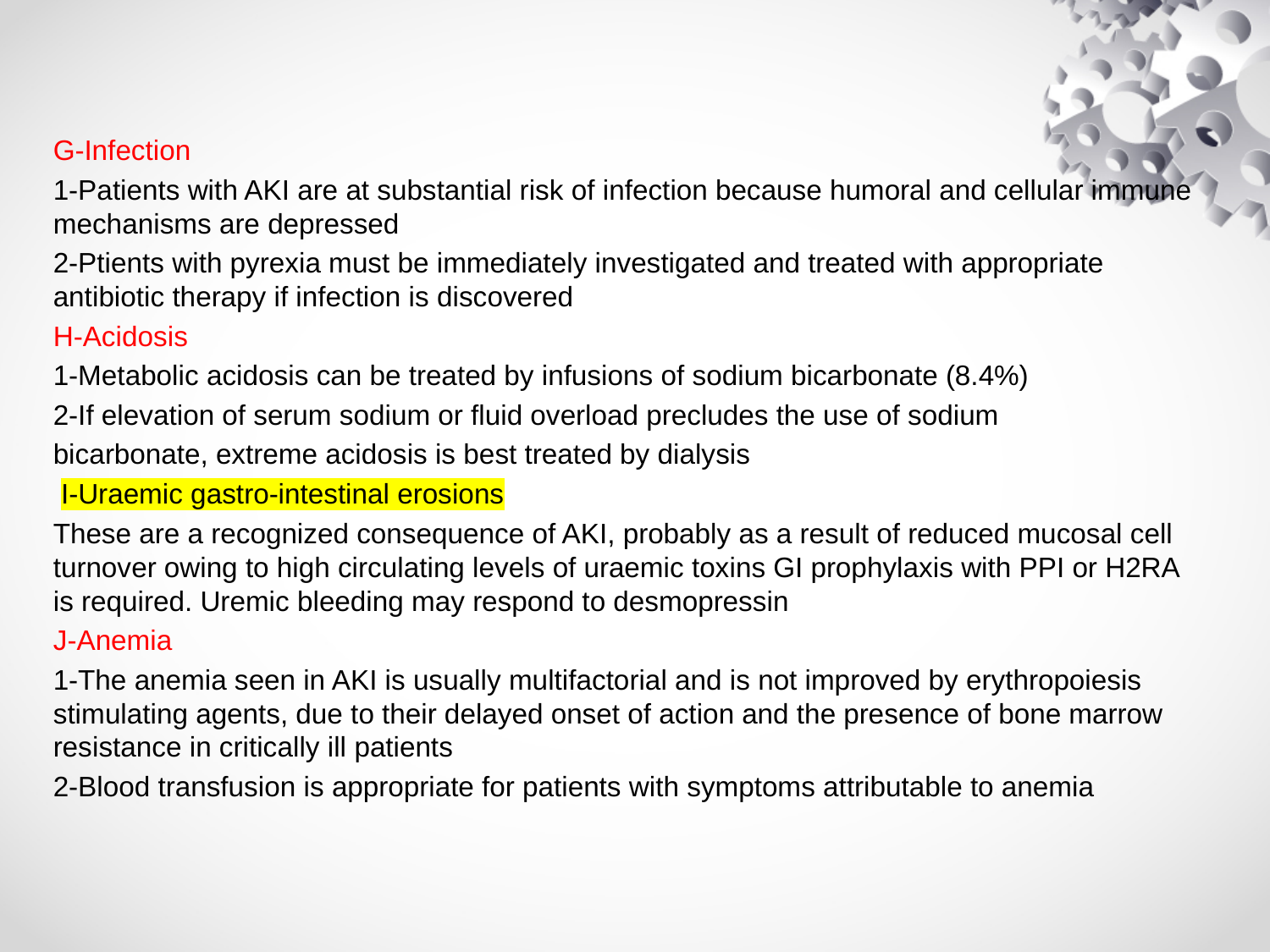

#
G-Infection
1-Patients with AKI are at substantial risk of infection because humoral and cellular immune mechanisms are depressed
2-Ptients with pyrexia must be immediately investigated and treated with appropriate antibiotic therapy if infection is discovered
H-Acidosis
1-Metabolic acidosis can be treated by infusions of sodium bicarbonate (8.4%)
2-If elevation of serum sodium or fluid overload precludes the use of sodium
bicarbonate, extreme acidosis is best treated by dialysis
 I-Uraemic gastro-intestinal erosions
These are a recognized consequence of AKI, probably as a result of reduced mucosal cell turnover owing to high circulating levels of uraemic toxins GI prophylaxis with PPI or H2RA is required. Uremic bleeding may respond to desmopressin
J-Anemia
1-The anemia seen in AKI is usually multifactorial and is not improved by erythropoiesis stimulating agents, due to their delayed onset of action and the presence of bone marrow resistance in critically ill patients
2-Blood transfusion is appropriate for patients with symptoms attributable to anemia